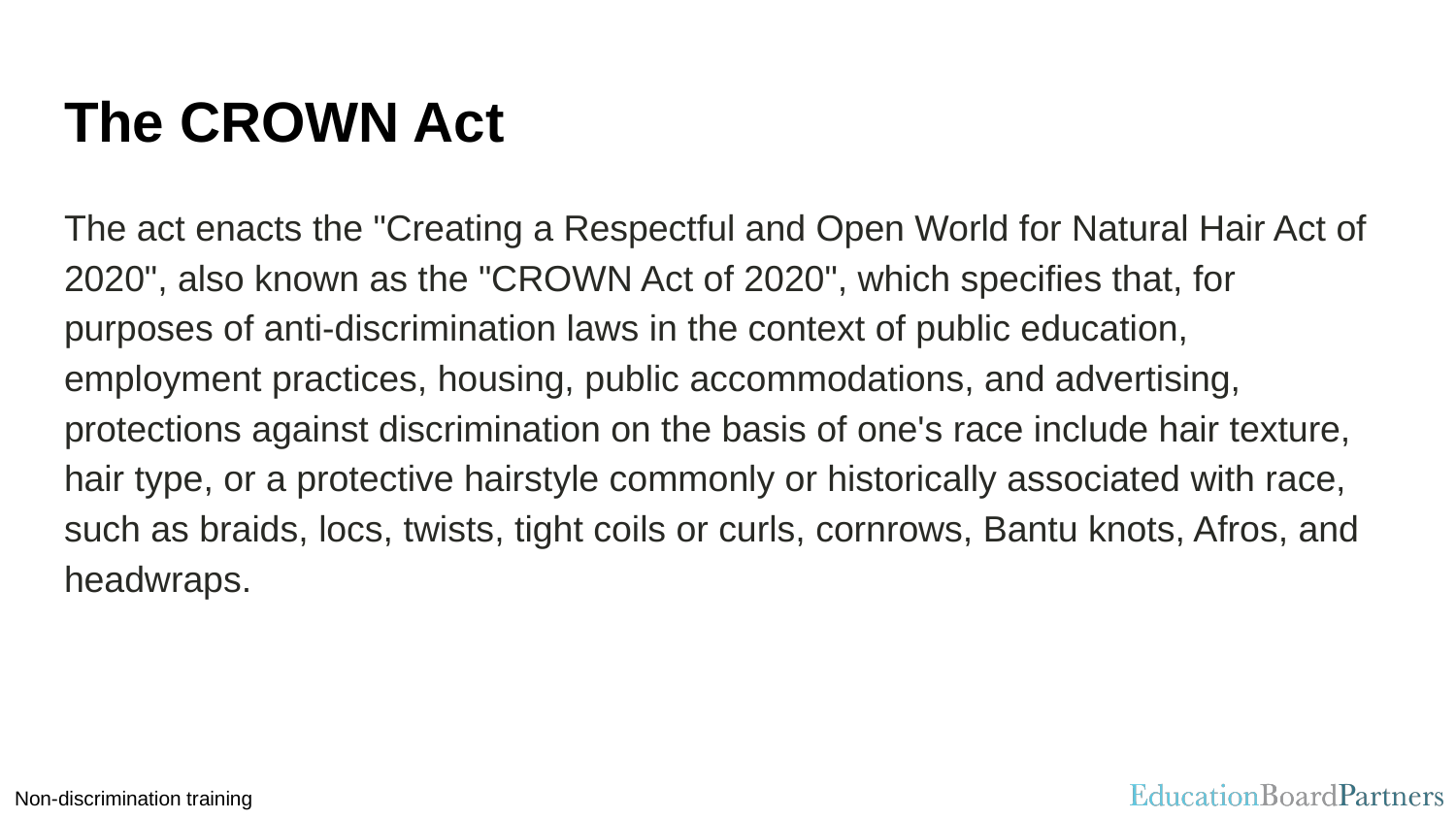

# The CROWN Act
The act enacts the "Creating a Respectful and Open World for Natural Hair Act of 2020", also known as the "CROWN Act of 2020", which specifies that, for purposes of anti-discrimination laws in the context of public education, employment practices, housing, public accommodations, and advertising, protections against discrimination on the basis of one's race include hair texture, hair type, or a protective hairstyle commonly or historically associated with race, such as braids, locs, twists, tight coils or curls, cornrows, Bantu knots, Afros, and headwraps.